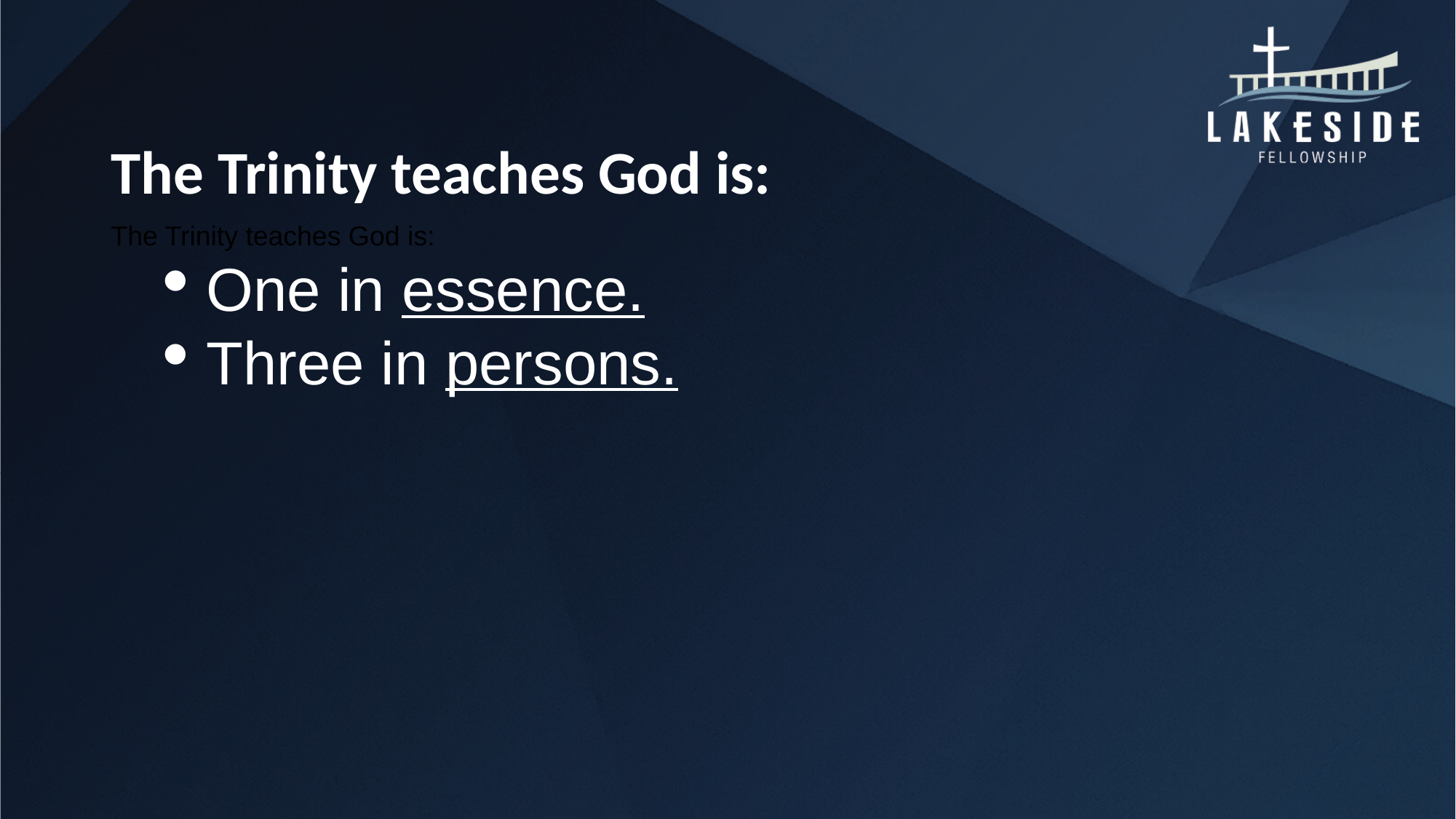

#
The Trinity teaches God is:
The Trinity teaches God is:
One in essence.
Three in persons.